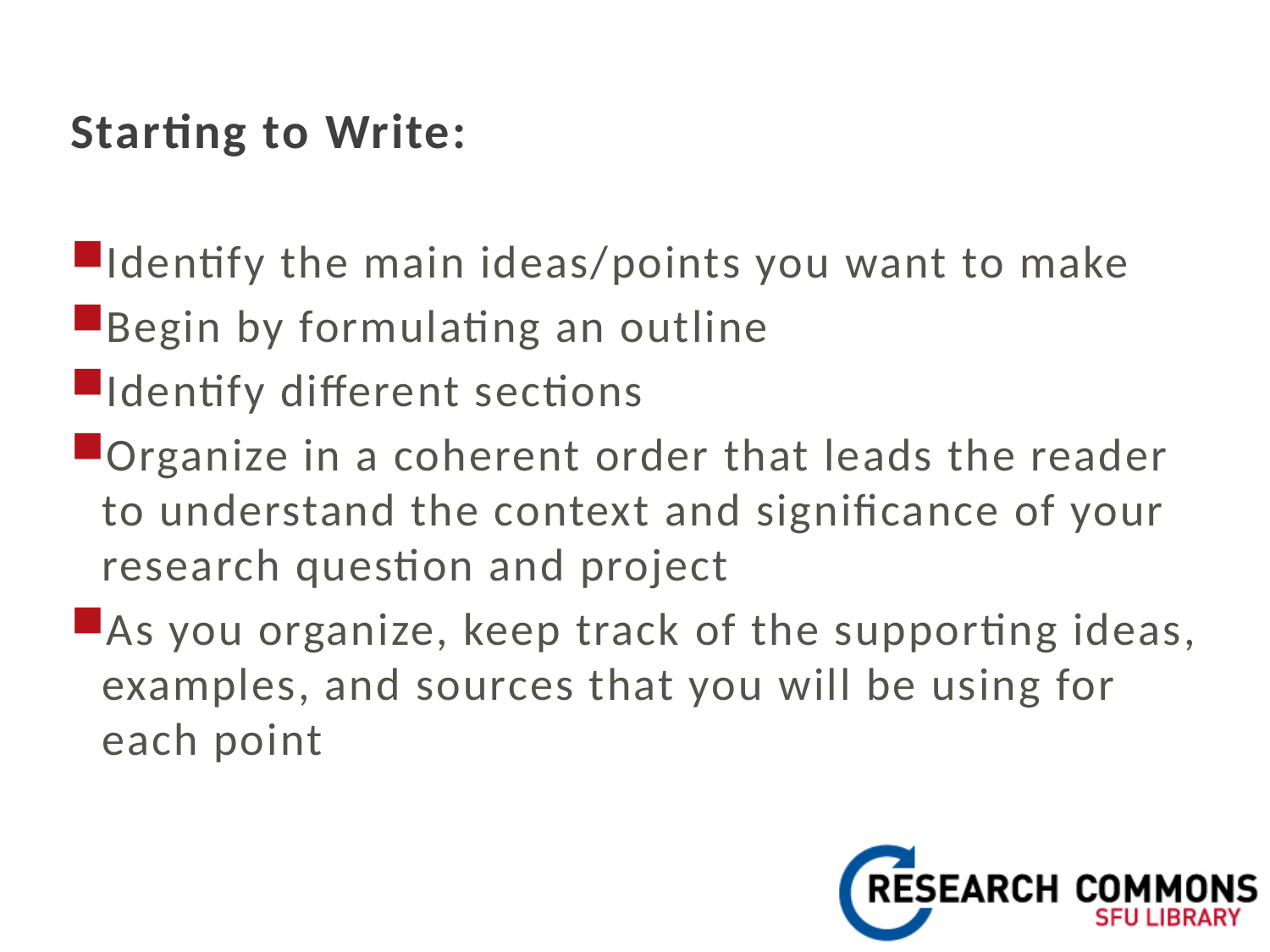

# Starting to Write:

Identify the main ideas/points you want to make
Begin by formulating an outline
Identify different sections
Organize in a coherent order that leads the reader to understand the context and significance of your research question and project
As you organize, keep track of the supporting ideas, examples, and sources that you will be using for each point